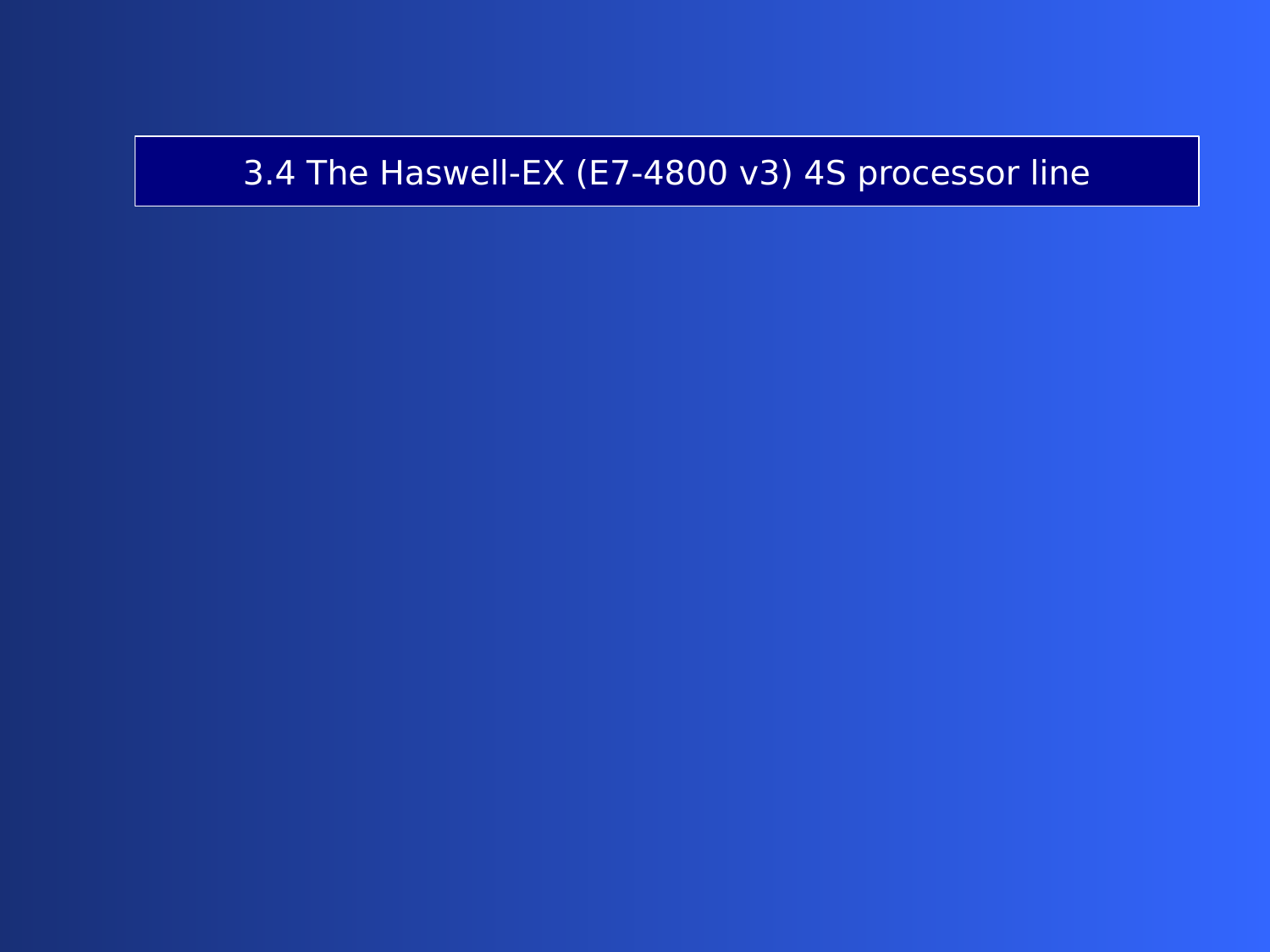

3.4 The Haswell-EX (E7-4800 v3) 4S processor line